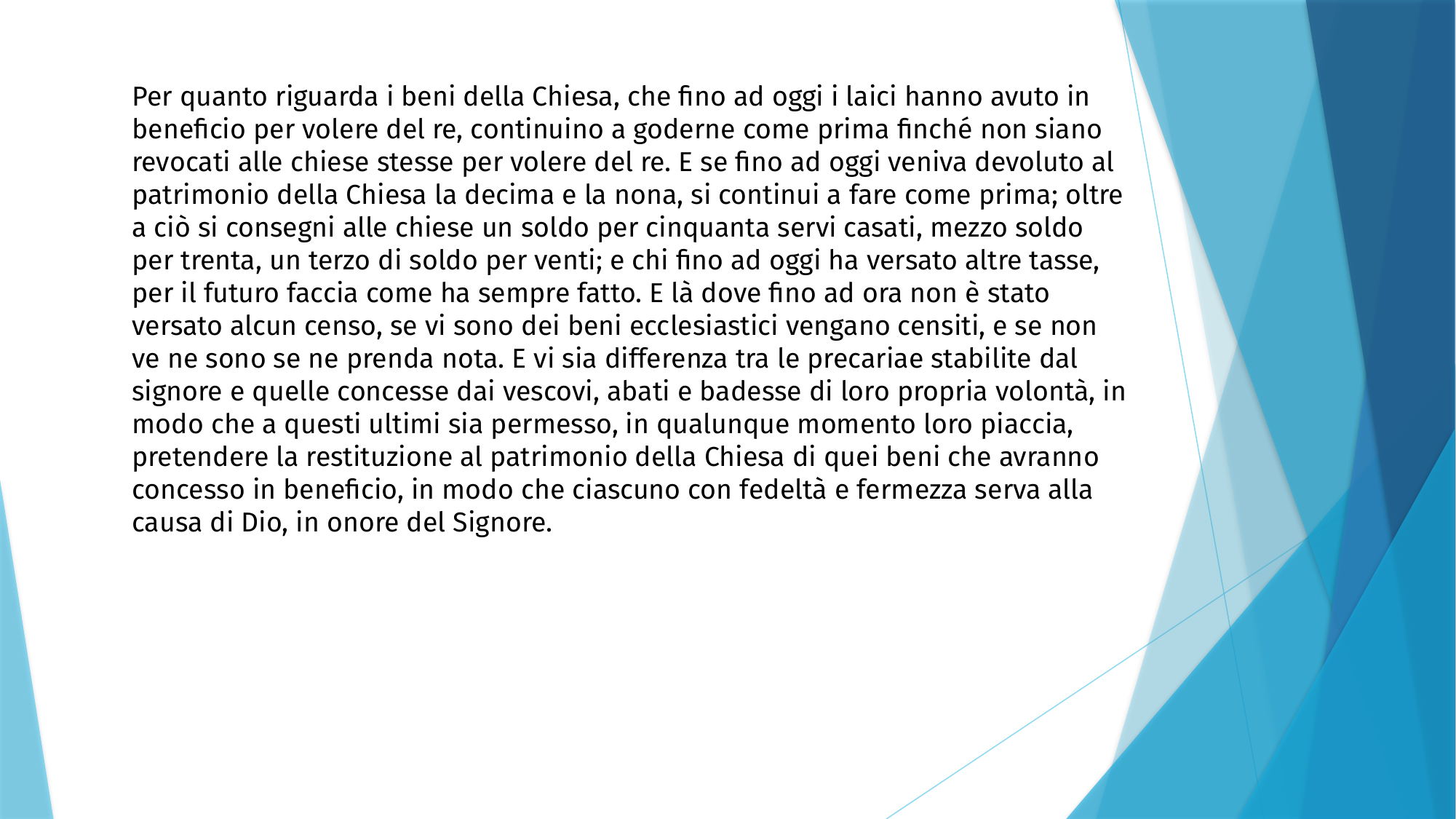

Per quanto riguarda i beni della Chiesa, che fino ad oggi i laici hanno avuto in beneficio per volere del re, continuino a goderne come prima finché non siano revocati alle chiese stesse per volere del re. E se fino ad oggi veniva devoluto al patrimonio della Chiesa la decima e la nona, si continui a fare come prima; oltre a ciò si consegni alle chiese un soldo per cinquanta servi casati, mezzo soldo per trenta, un terzo di soldo per venti; e chi fino ad oggi ha versato altre tasse, per il futuro faccia come ha sempre fatto. E là dove fino ad ora non è stato versato alcun censo, se vi sono dei beni ecclesiastici vengano censiti, e se non ve ne sono se ne prenda nota. E vi sia differenza tra le precariae stabilite dal signore e quelle concesse dai vescovi, abati e badesse di loro propria volontà, in modo che a questi ultimi sia permesso, in qualunque momento loro piaccia, pretendere la restituzione al patrimonio della Chiesa di quei beni che avranno concesso in beneficio, in modo che ciascuno con fedeltà e fermezza serva alla causa di Dio, in onore del Signore.